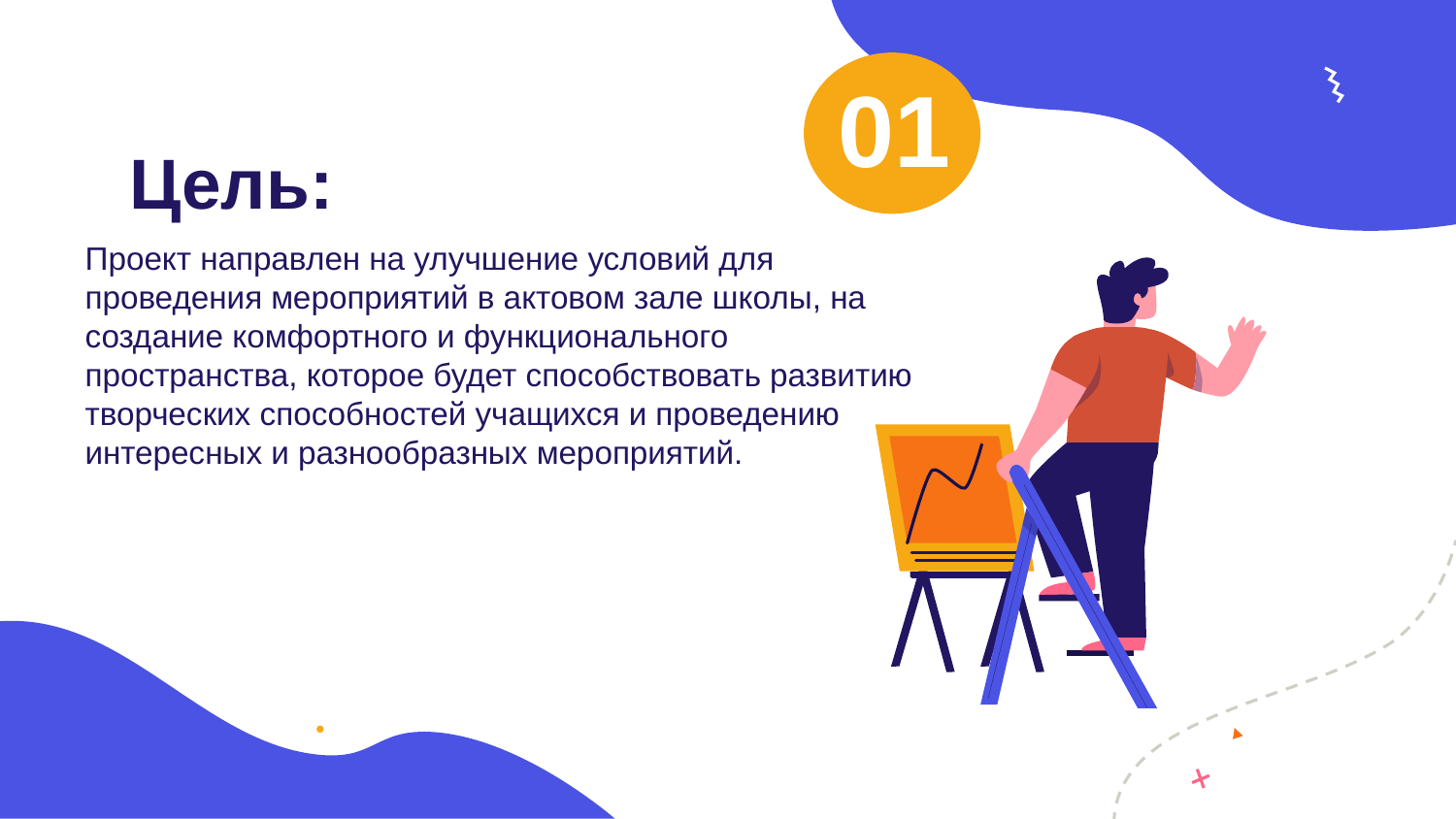

01

Проект направлен на улучшение условий для проведения мероприятий в актовом зале школы, на создание комфортного и функционального пространства, которое будет способствовать развитию творческих способностей учащихся и проведению интересных и разнообразных мероприятий.
# Цель: